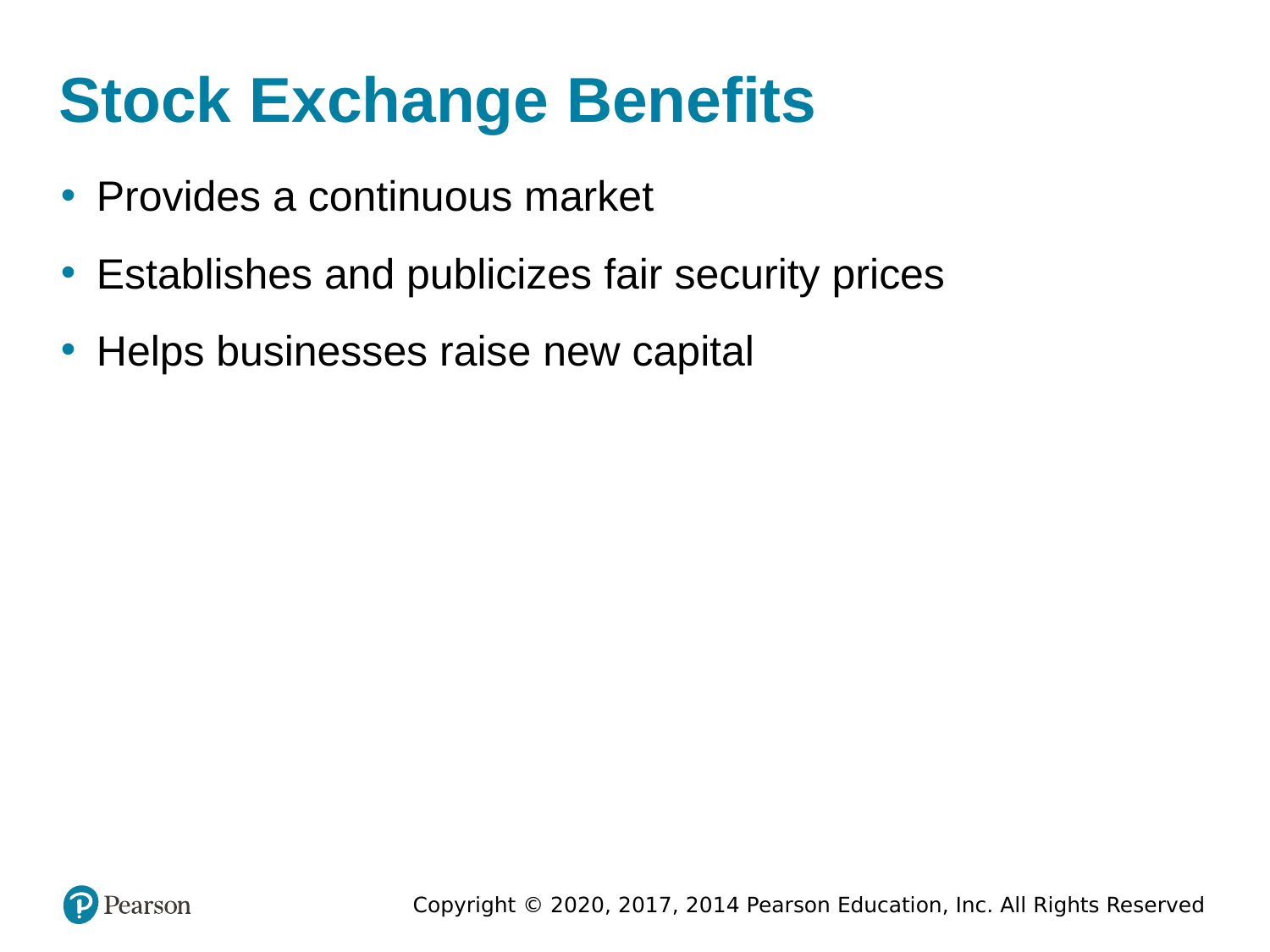

# Stock Exchange Benefits
Provides a continuous market
Establishes and publicizes fair security prices
Helps businesses raise new capital